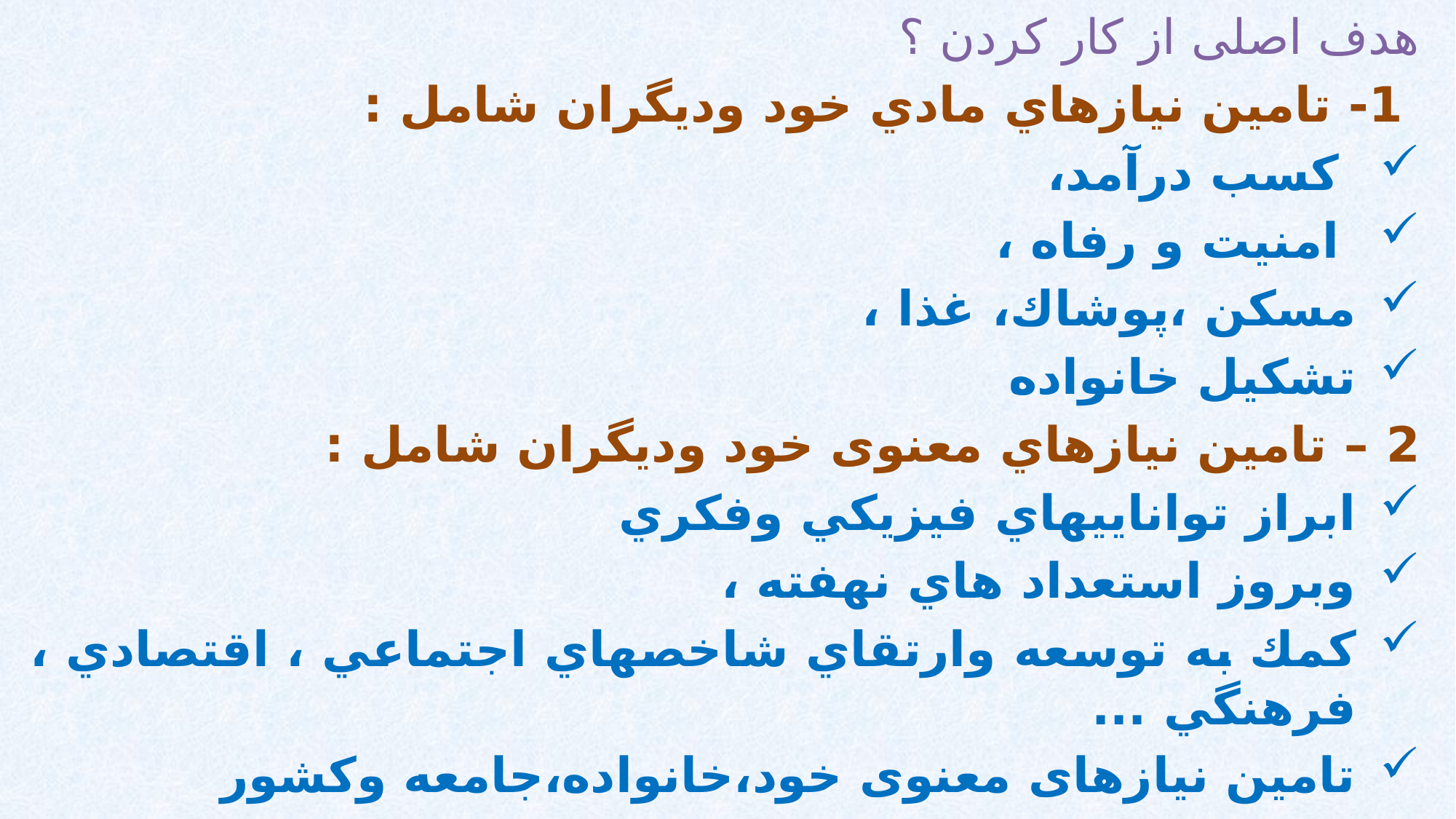

هدف اصلی از كار كردن ؟
 1- تامين نيازهاي مادي خود وديگران شامل :
 كسب درآمد،
 امنيت و رفاه ،
مسكن ،پوشاك، غذا ،
تشکیل خانواده
2 – تامين نيازهاي معنوی خود وديگران شامل :
ابراز تواناييهاي فيزيكي وفكري
وبروز استعداد هاي نهفته ،
كمك به توسعه وارتقاي شاخصهاي اجتماعي ، اقتصادي ، فرهنگي ...
تامین نیازهای معنوی خود،خانواده،جامعه وكشور